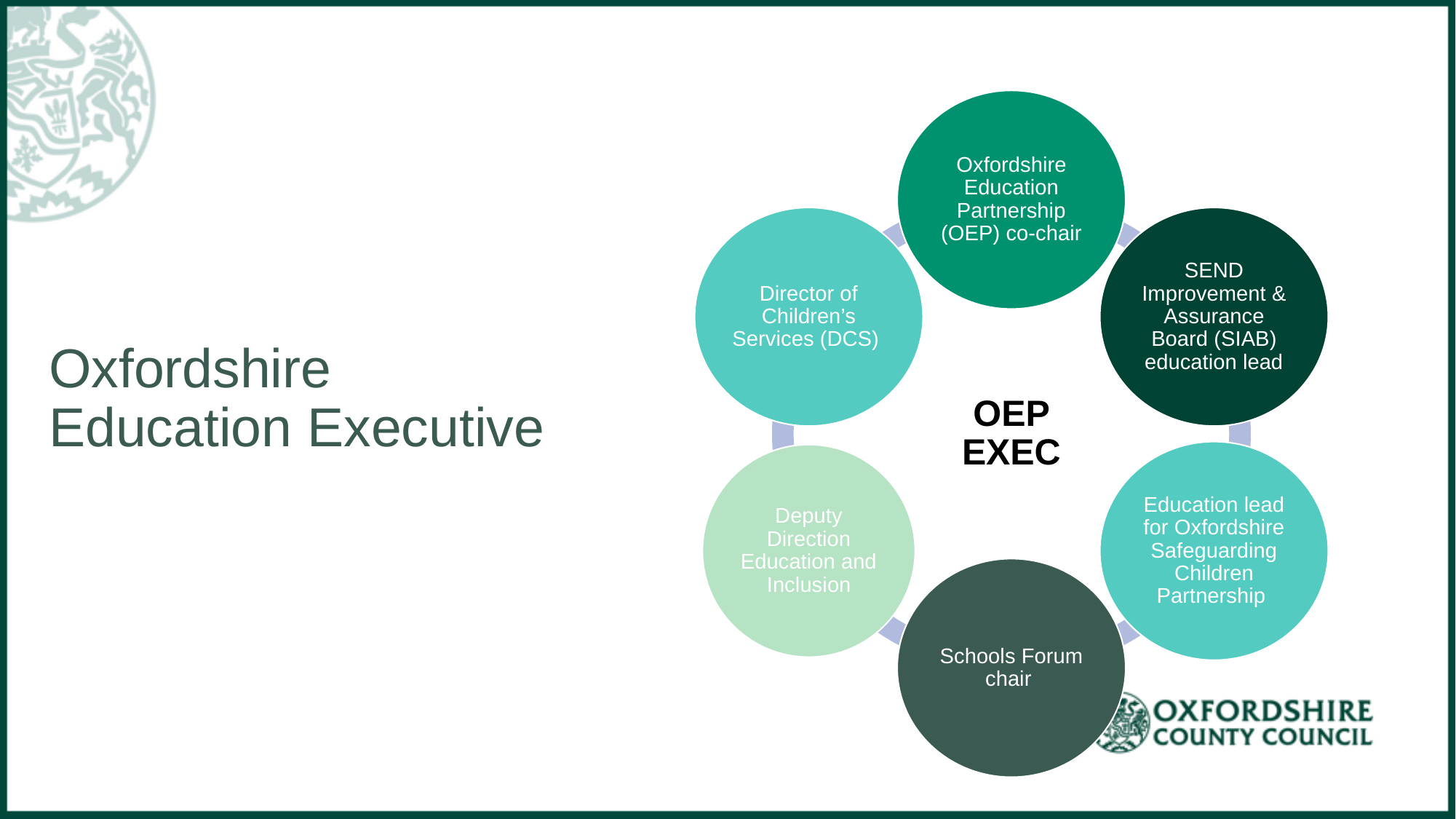

OEP EXEC
Oxfordshire Education Partnership (OEP) co-chair
SEND Improvement & Assurance Board (SIAB) education lead
Education lead for Oxfordshire Safeguarding Children Partnership
Schools Forum chair
Deputy Direction Education and Inclusion
Director of Children’s Services (DCS)
# Oxfordshire Education Executive